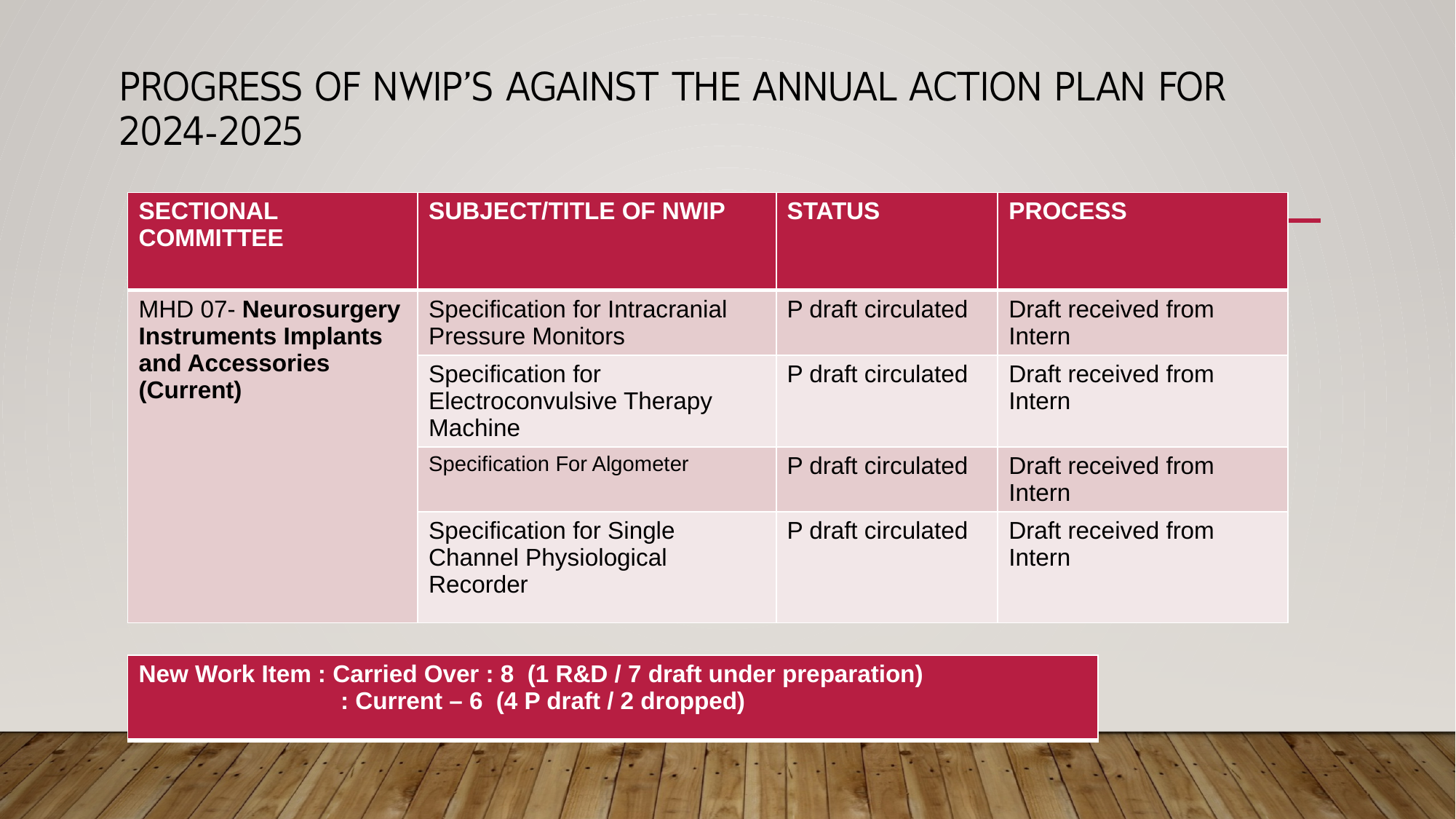

# PROGRESS OF NWIP’S AGAINST THE ANNUAL ACTION PLAN FOR 2024-2025
| SECTIONAL COMMITTEE | SUBJECT/TITLE OF NWIP | STATUS | PROCESS |
| --- | --- | --- | --- |
| MHD 07- Neurosurgery Instruments Implants and Accessories (Current) | Specification for Intracranial Pressure Monitors | P draft circulated | Draft received from Intern |
|  | Specification for Electroconvulsive Therapy Machine | P draft circulated | Draft received from Intern |
|  | Specification For Algometer | P draft circulated | Draft received from Intern |
|  | Specification for Single Channel Physiological Recorder | P draft circulated | Draft received from Intern |
| New Work Item : Carried Over : 8 (1 R&D / 7 draft under preparation) : Current – 6 (4 P draft / 2 dropped) |
| --- |